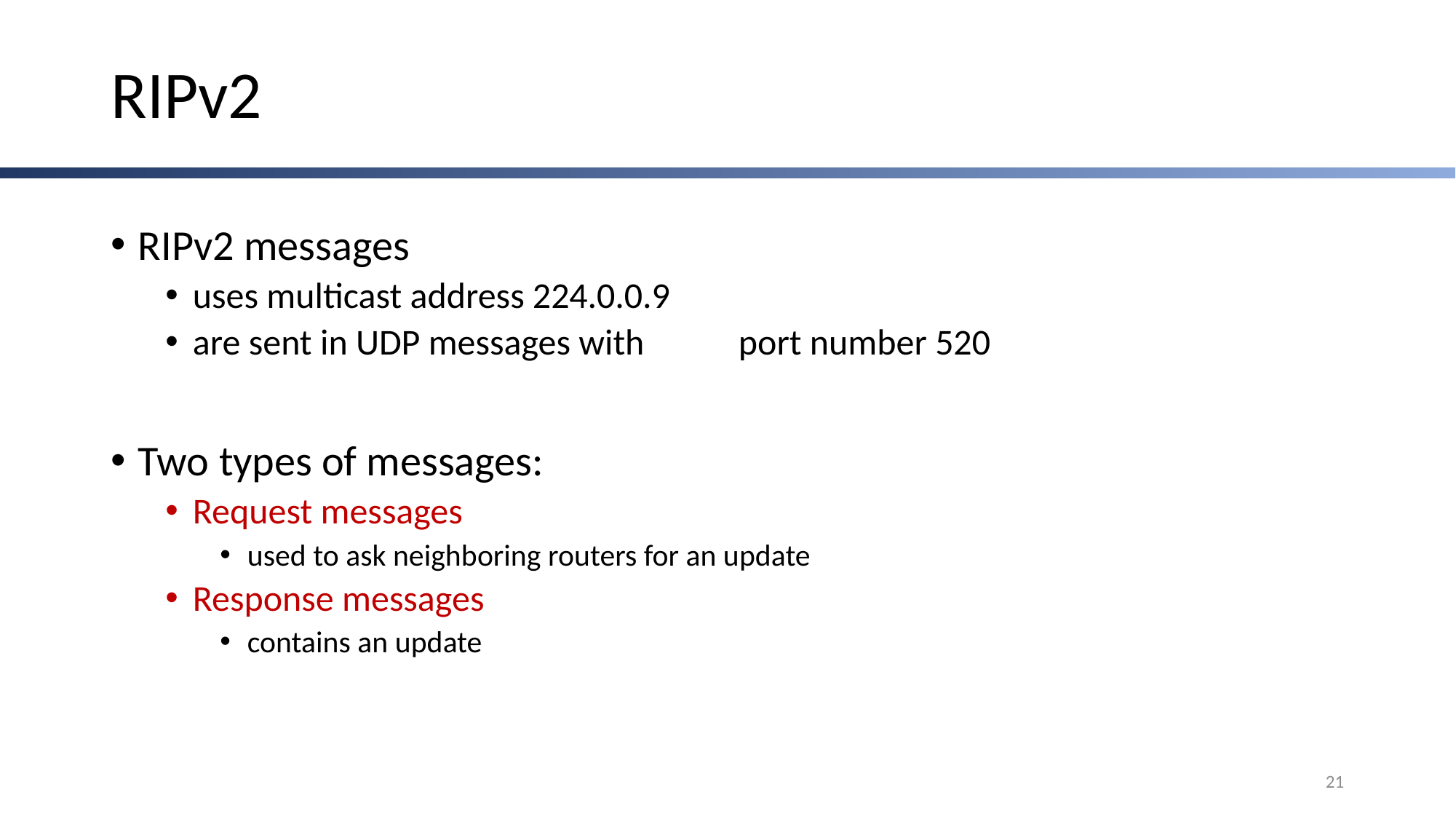

# RIPv2
RIPv2 messages
uses multicast address 224.0.0.9
are sent in UDP messages with 	port number 520

Two types of messages:
Request messages
used to ask neighboring routers for an update
Response messages
contains an update
21